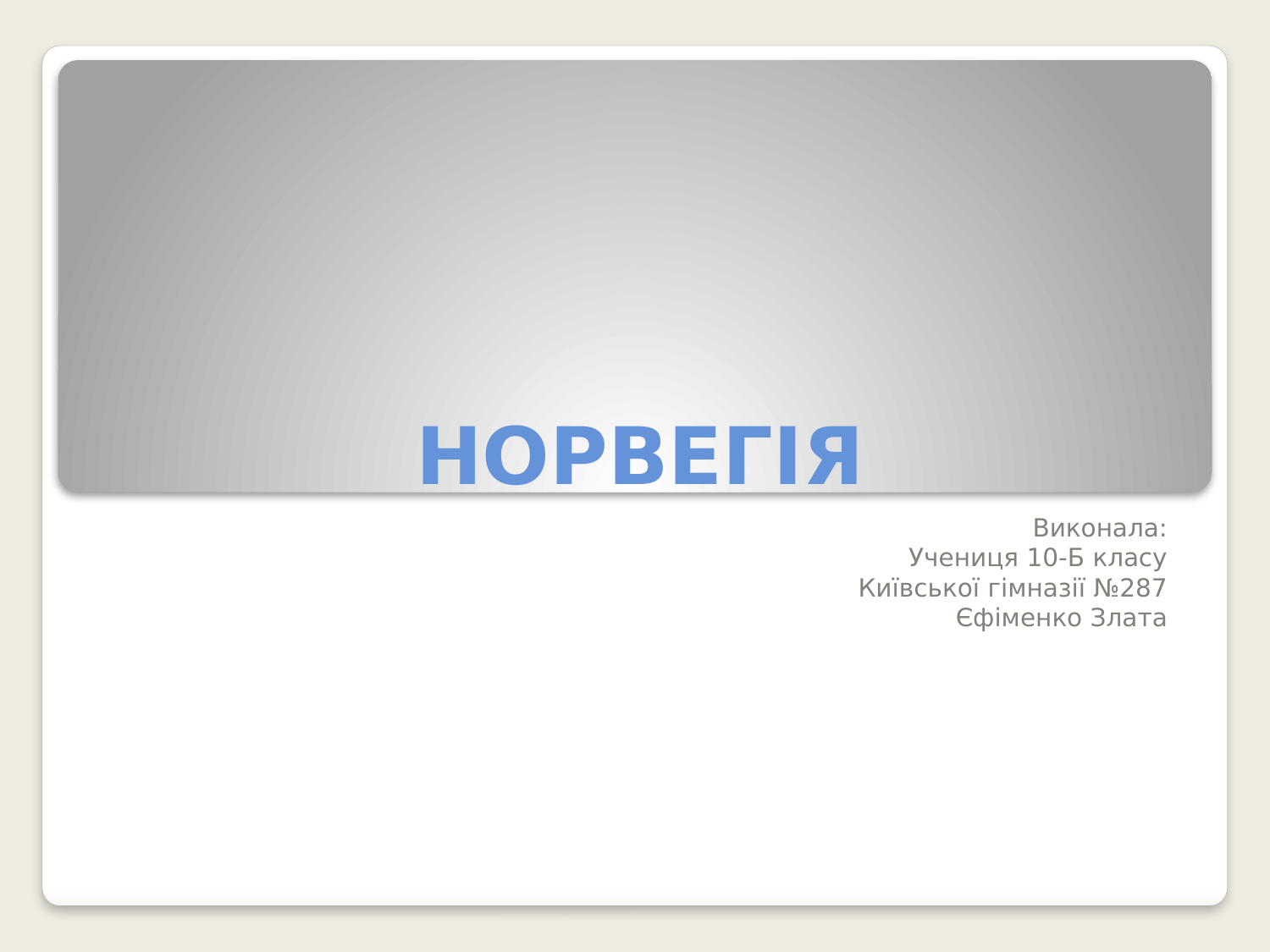

# НОРВЕГІЯ
Виконала:
Учениця 10-Б класу
Київської гімназії №287
Єфіменко Злата